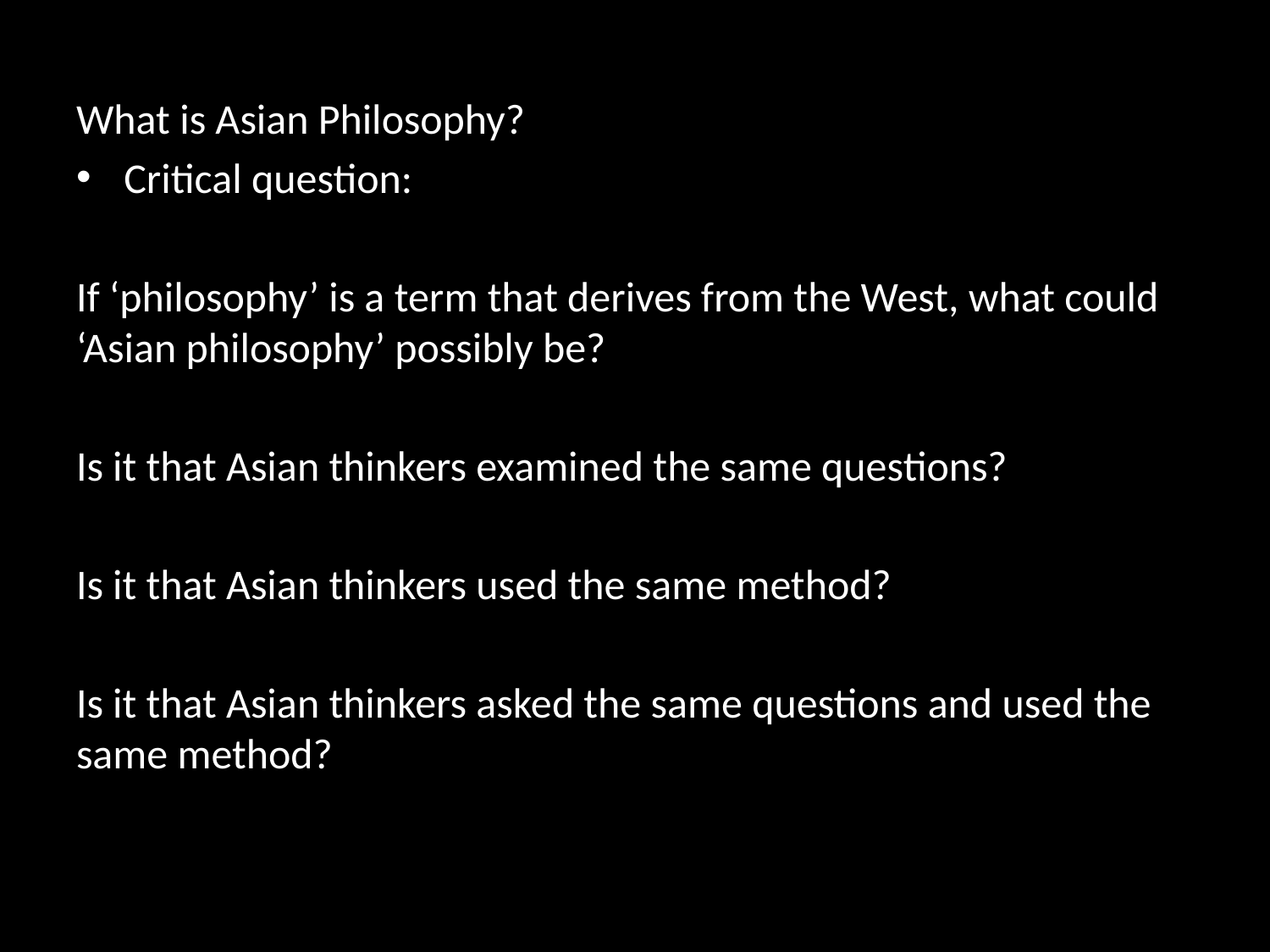

# What is Asian Philosophy?
Critical question:

If ‘philosophy’ is a term that derives from the West, what could ‘Asian philosophy’ possibly be?

Is it that Asian thinkers examined the same questions?

Is it that Asian thinkers used the same method?

Is it that Asian thinkers asked the same questions and used the same method?